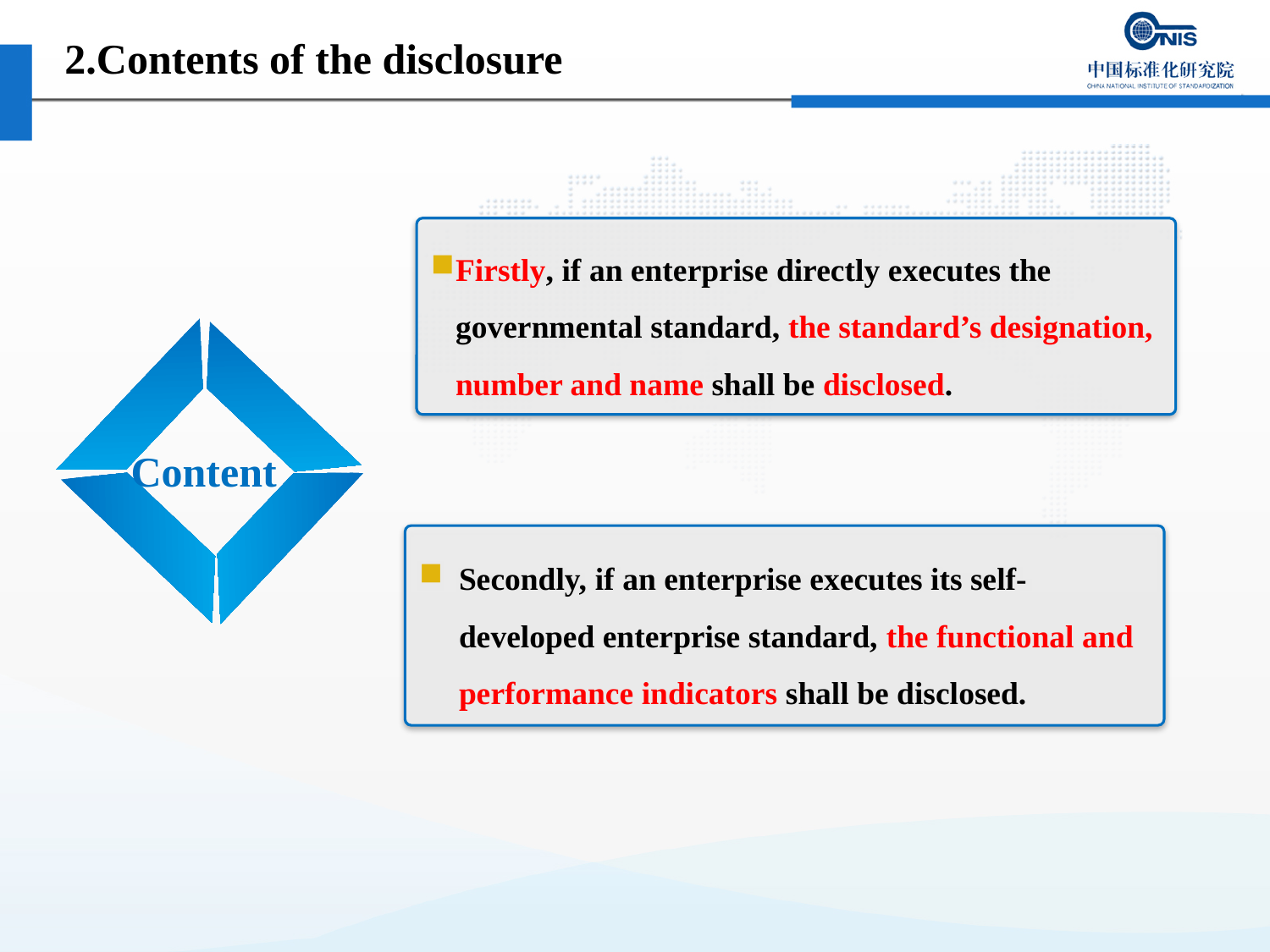

# 2.Contents of the disclosure
Firstly, if an enterprise directly executes the governmental standard, the standard’s designation, number and name shall be disclosed.

Content
Secondly, if an enterprise executes its self-developed enterprise standard, the functional and performance indicators shall be disclosed.